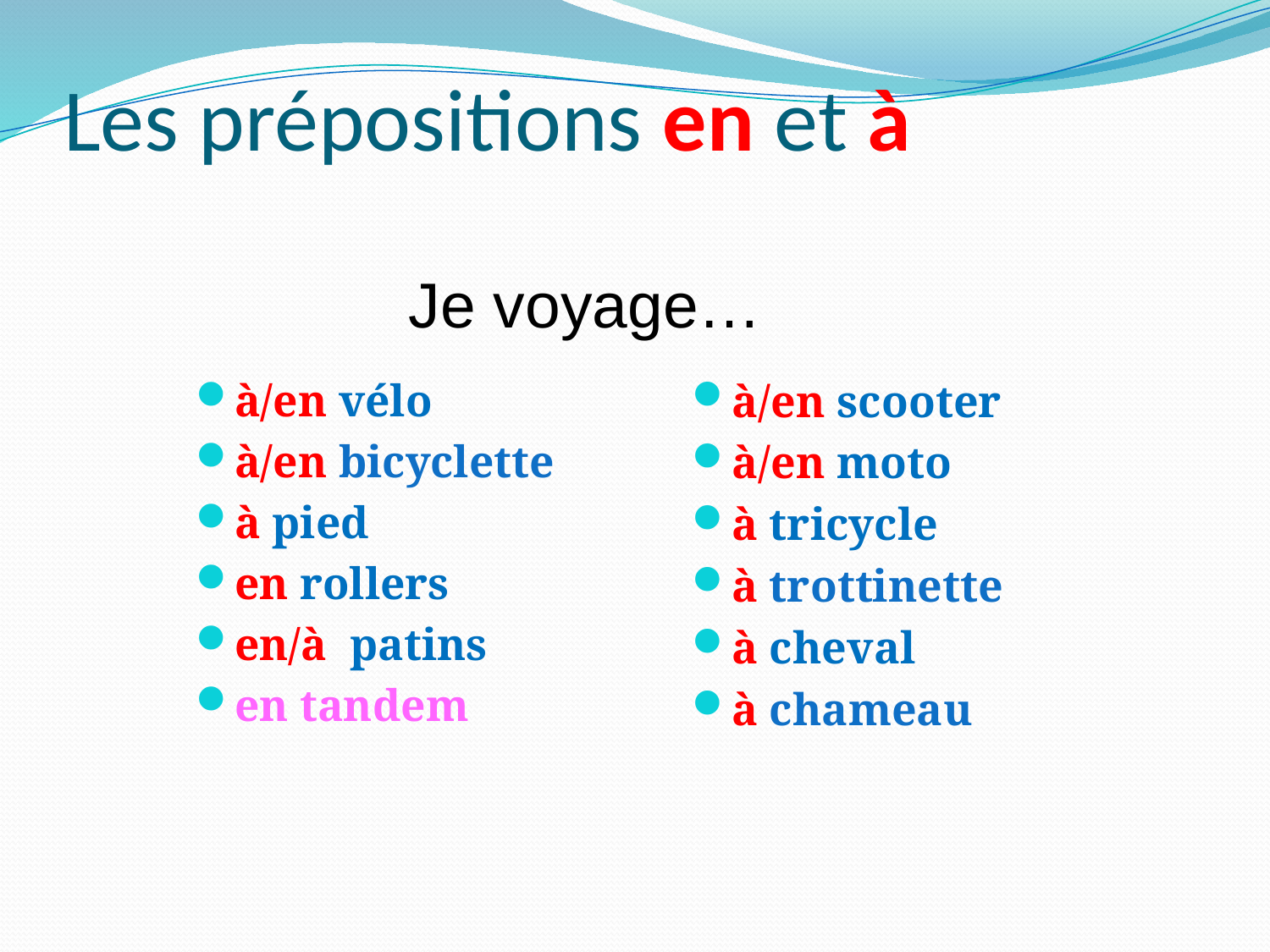

# Les prépositions en et à
Je voyage…
à/en vélo
à/en bicyclette
à pied
en rollers
en/à  patins
en tandem

à/en scooter
à/en moto
à tricycle
à trottinette
à cheval
à chameau